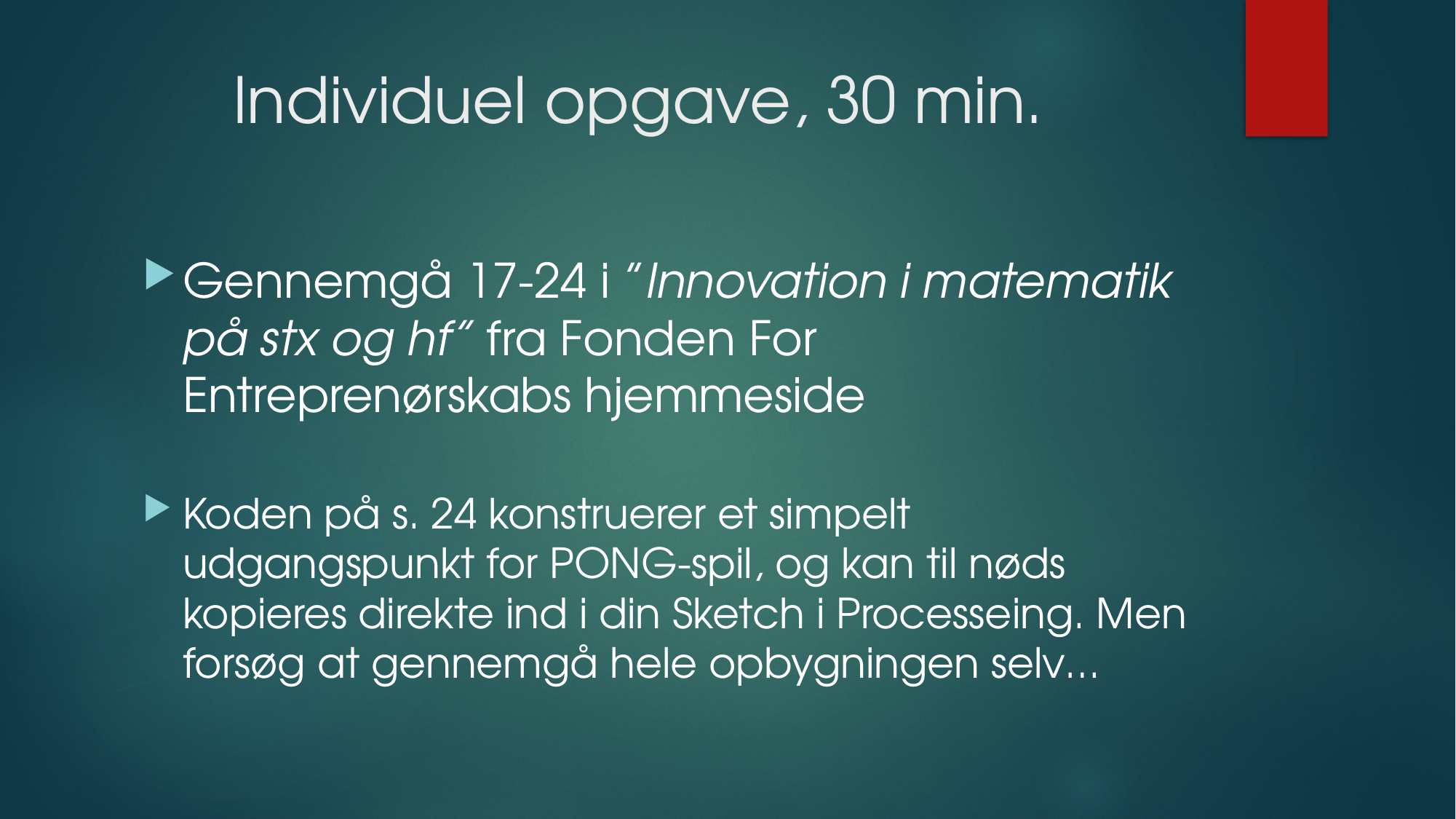

# Individuel opgave, 30 min.
Gennemgå 17-24 i ”Innovation i matematik på stx og hf” fra Fonden For Entreprenørskabs hjemmeside

Koden på s. 24 konstruerer et simpelt udgangspunkt for PONG-spil, og kan til nøds kopieres direkte ind i din Sketch i Processeing. Men forsøg at gennemgå hele opbygningen selv…